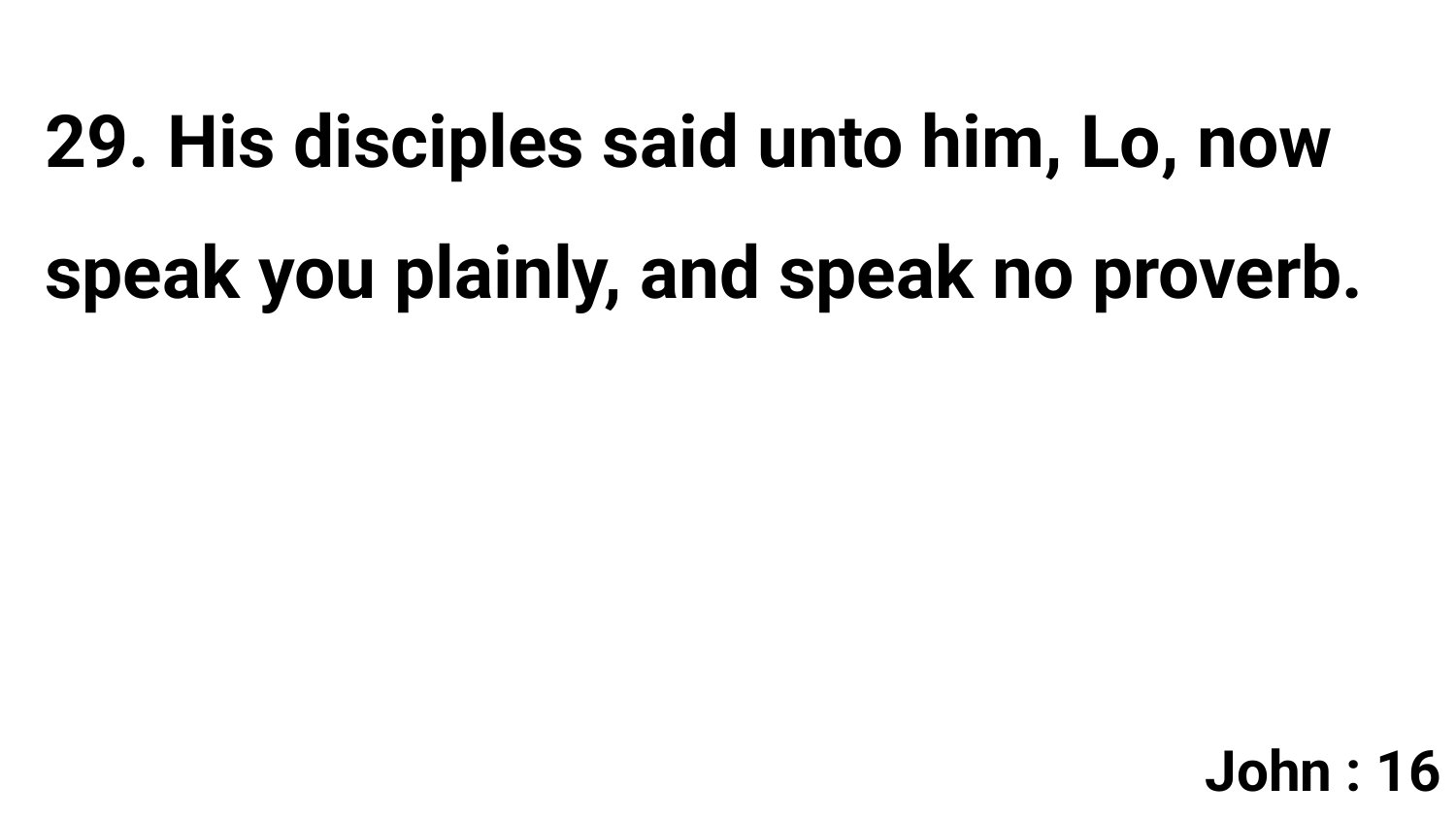

29. His disciples said unto him, Lo, now speak you plainly, and speak no proverb.
John : 16